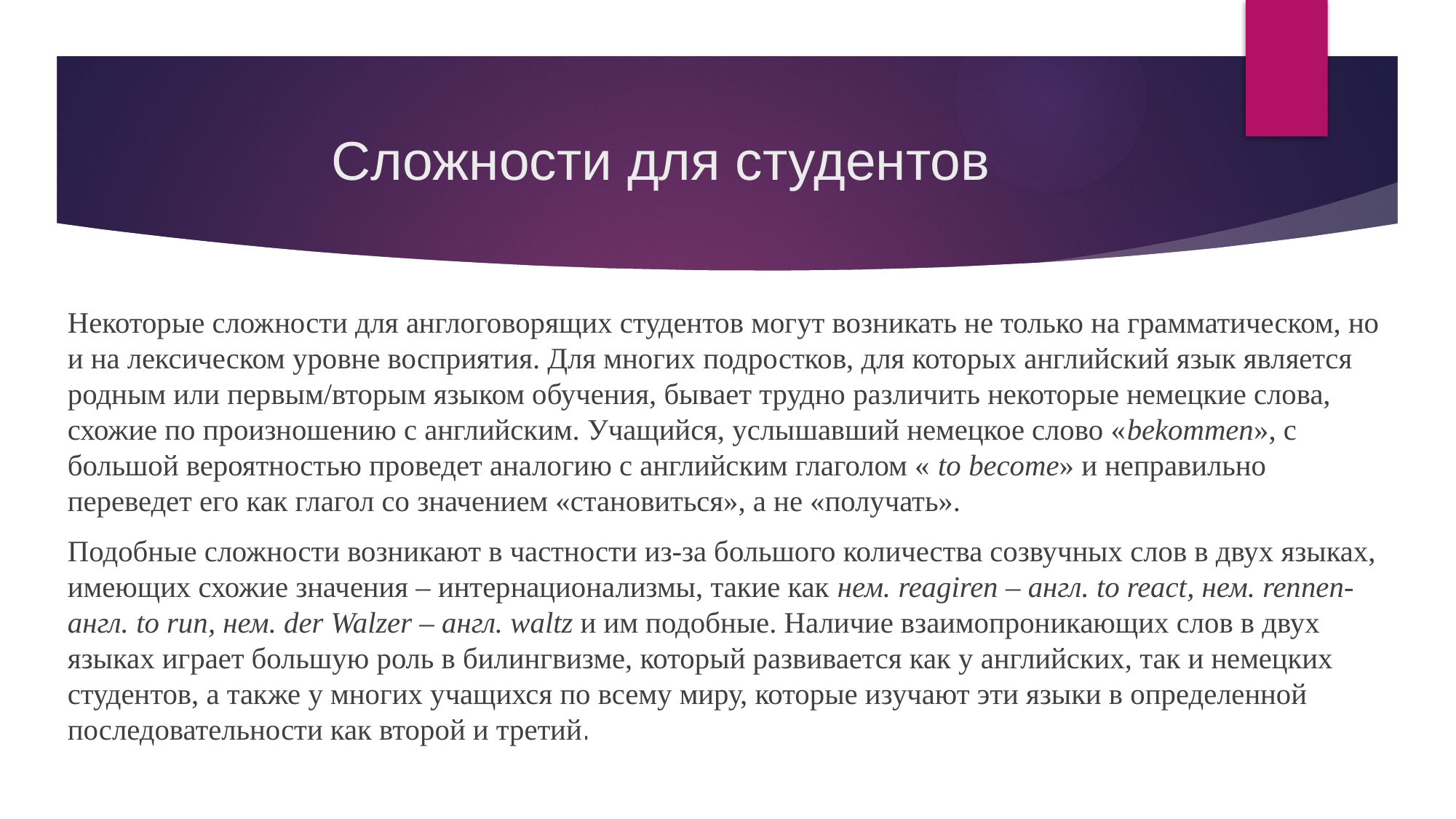

# Сложности для студентов
Некоторые сложности для англоговорящих студентов могут возникать не только на грамматическом, но и на лексическом уровне восприятия. Для многих подростков, для которых английский язык является родным или первым/вторым языком обучения, бывает трудно различить некоторые немецкие слова, схожие по произношению с английским. Учащийся, услышавший немецкое слово «bekommen», с большой вероятностью проведет аналогию с английским глаголом « to become» и неправильно переведет его как глагол со значением «становиться», а не «получать».
Подобные сложности возникают в частности из-за большого количества созвучных слов в двух языках, имеющих схожие значения – интернационализмы, такие как нем. reagiren – англ. to react, нем. rennen- англ. to run, нем. der Walzer – англ. waltz и им подобные. Наличие взаимопроникающих слов в двух языках играет большую роль в билингвизме, который развивается как у английских, так и немецких студентов, а также у многих учащихся по всему миру, которые изучают эти языки в определенной последовательности как второй и третий.